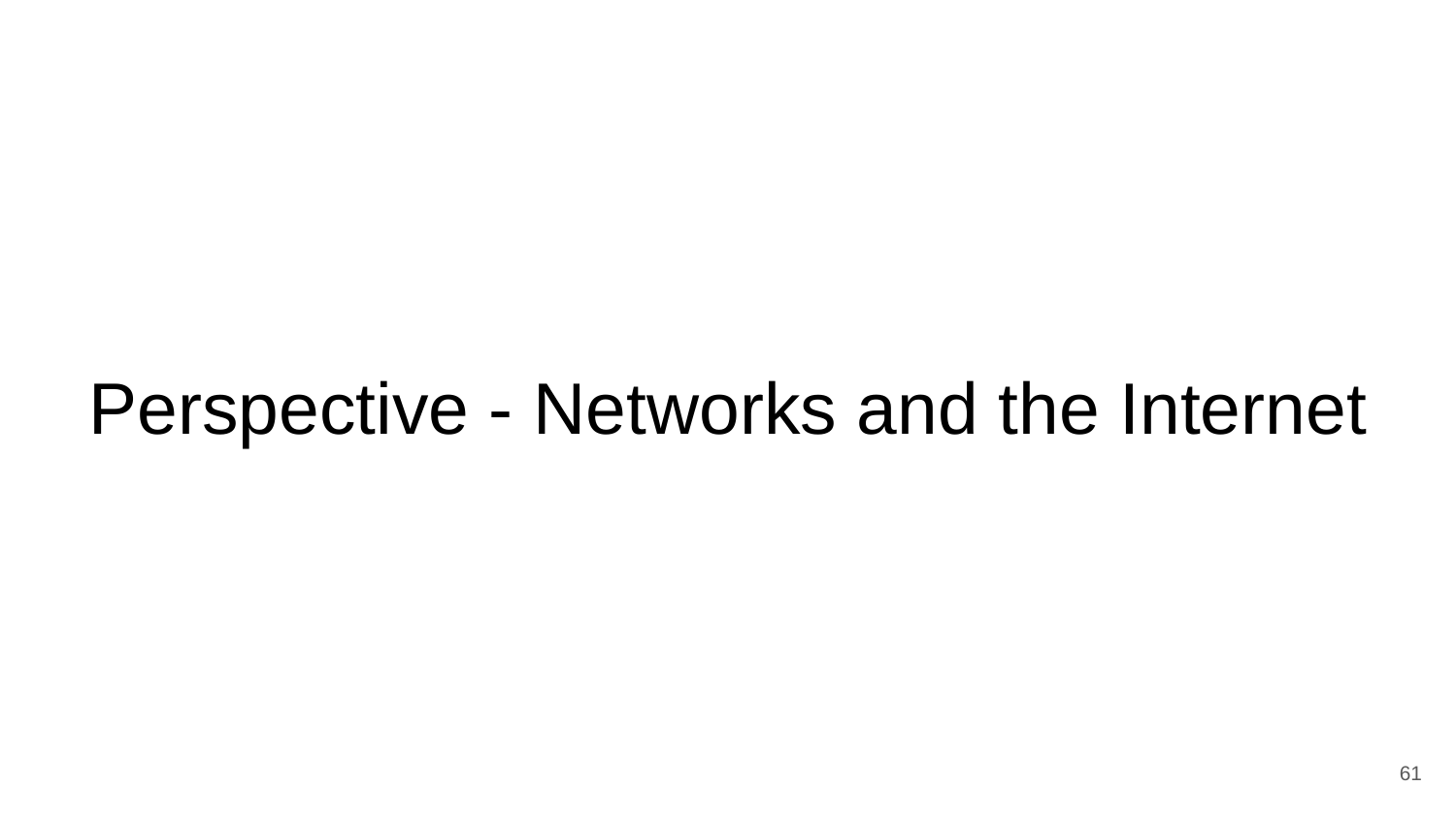

# Perspective - Networks and the Internet
61